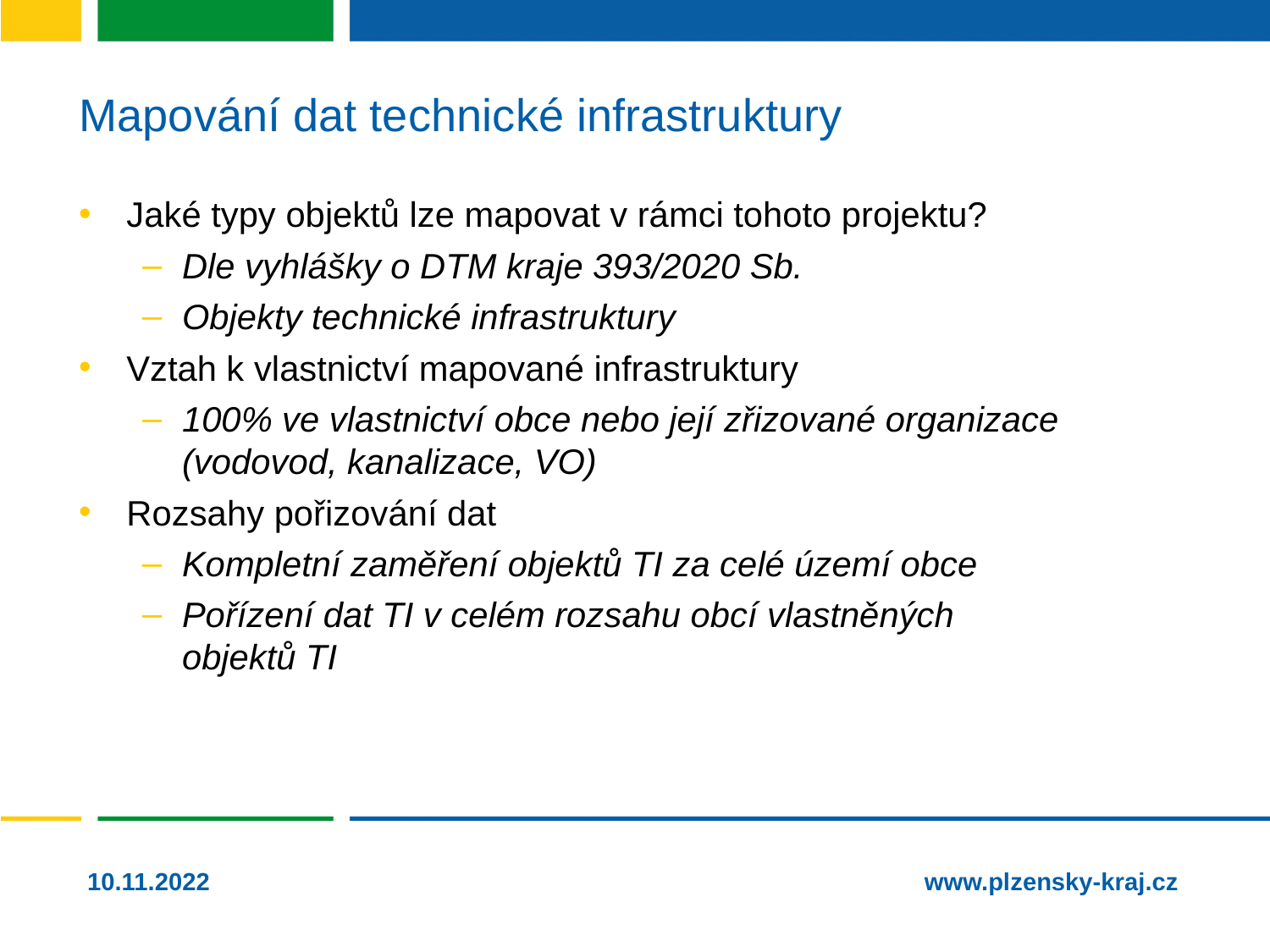

# Mapování dat technické infrastruktury
Jaké typy objektů lze mapovat v rámci tohoto projektu?
Dle vyhlášky o DTM kraje 393/2020 Sb.
Objekty technické infrastruktury
Vztah k vlastnictví mapované infrastruktury
100% ve vlastnictví obce nebo její zřizované organizace (vodovod, kanalizace, VO)
Rozsahy pořizování dat
Kompletní zaměření objektů TI za celé území obce
Pořízení dat TI v celém rozsahu obcí vlastněných objektů TI